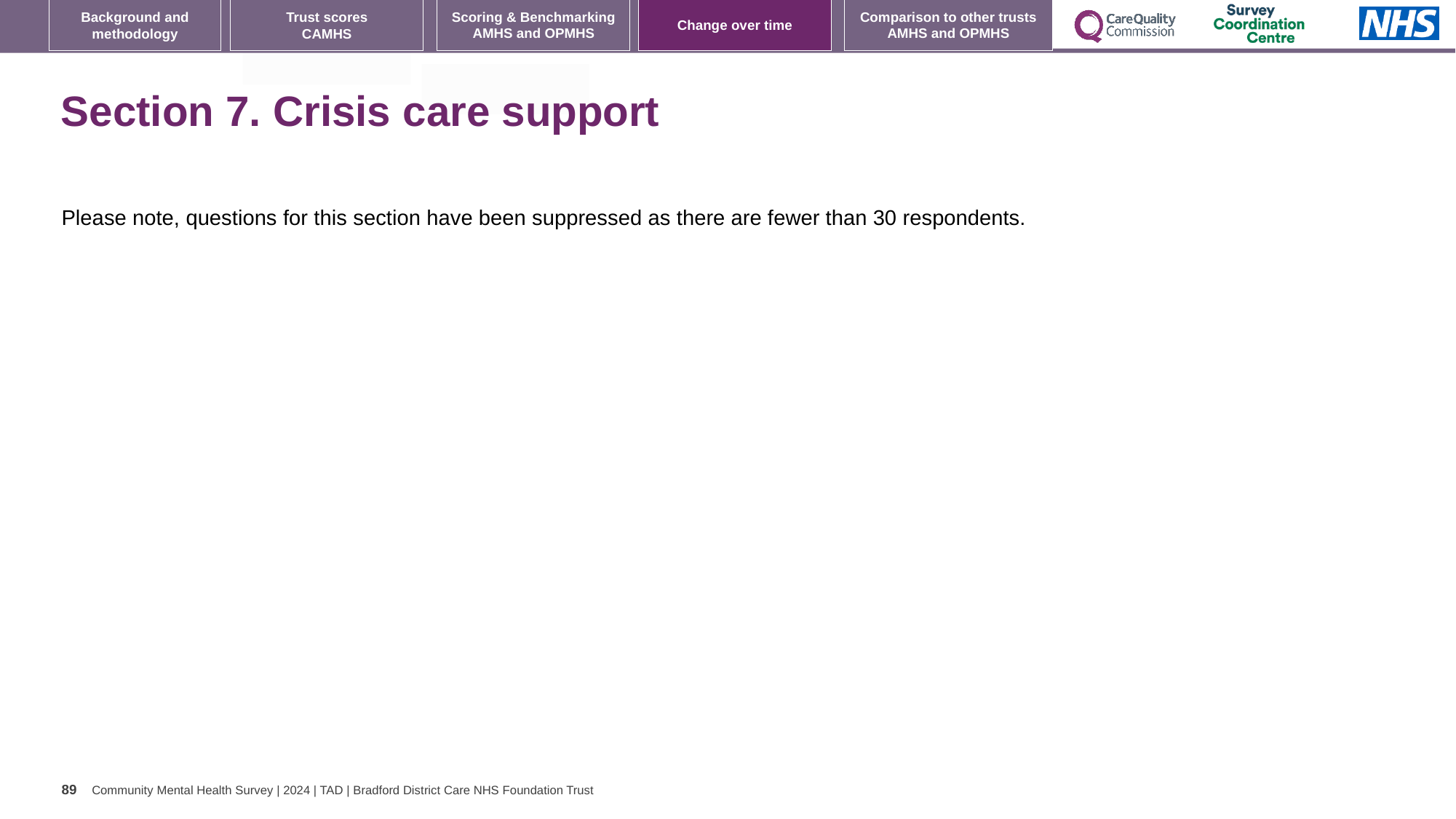

# Section 7. Crisis care support
Please note, questions for this section have been suppressed as there are fewer than 30 respondents.
89